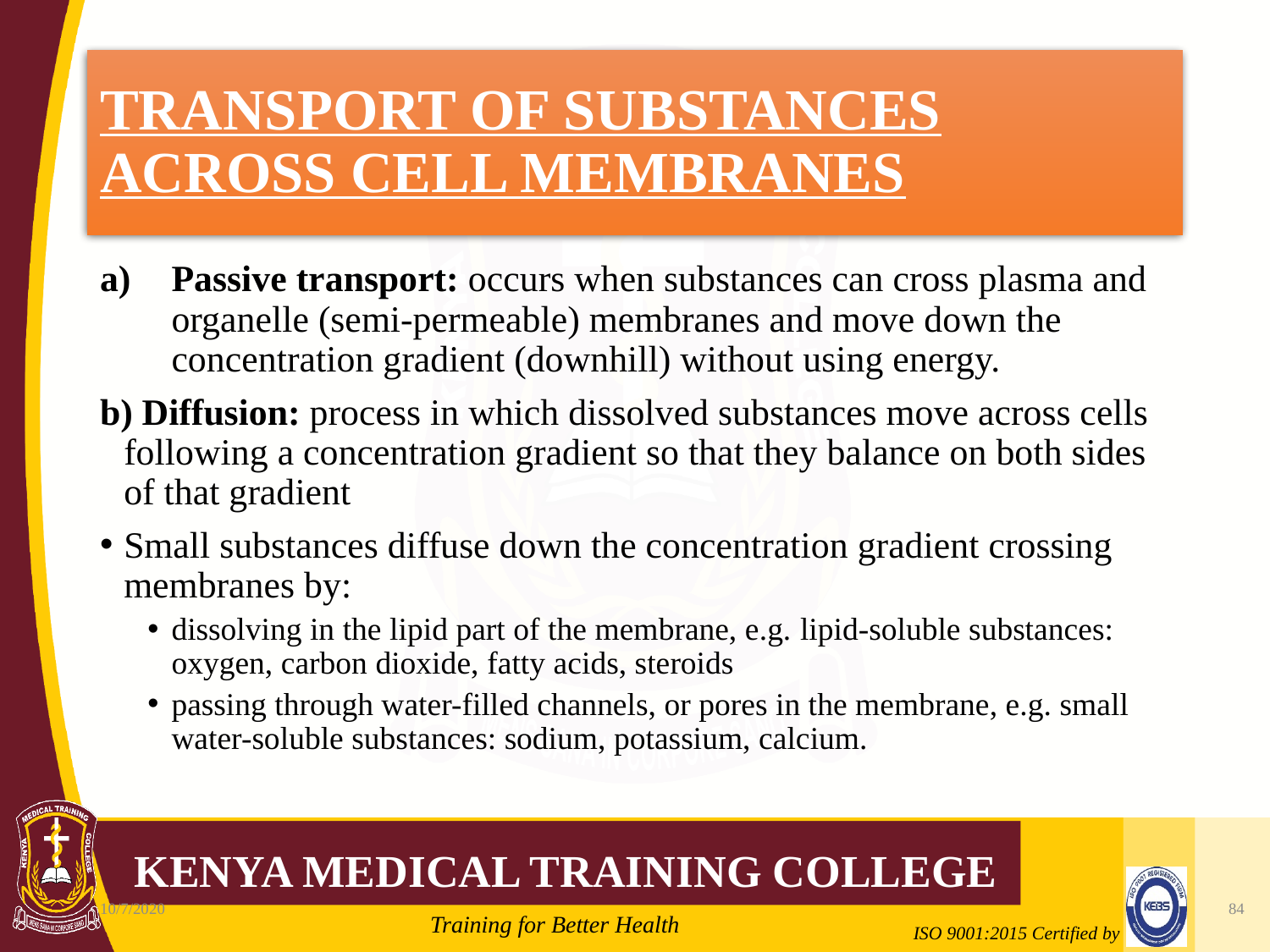

# TRANSPORT OF SUBSTANCES ACROSS CELL MEMBRANES
Passive transport: occurs when substances can cross plasma and organelle (semi-permeable) membranes and move down the concentration gradient (downhill) without using energy.
b) Diffusion: process in which dissolved substances move across cells following a concentration gradient so that they balance on both sides of that gradient
Small substances diffuse down the concentration gradient crossing membranes by:
dissolving in the lipid part of the membrane, e.g. lipid-soluble substances: oxygen, carbon dioxide, fatty acids, steroids
passing through water-filled channels, or pores in the membrane, e.g. small water-soluble substances: sodium, potassium, calcium.
10/7/2020
84